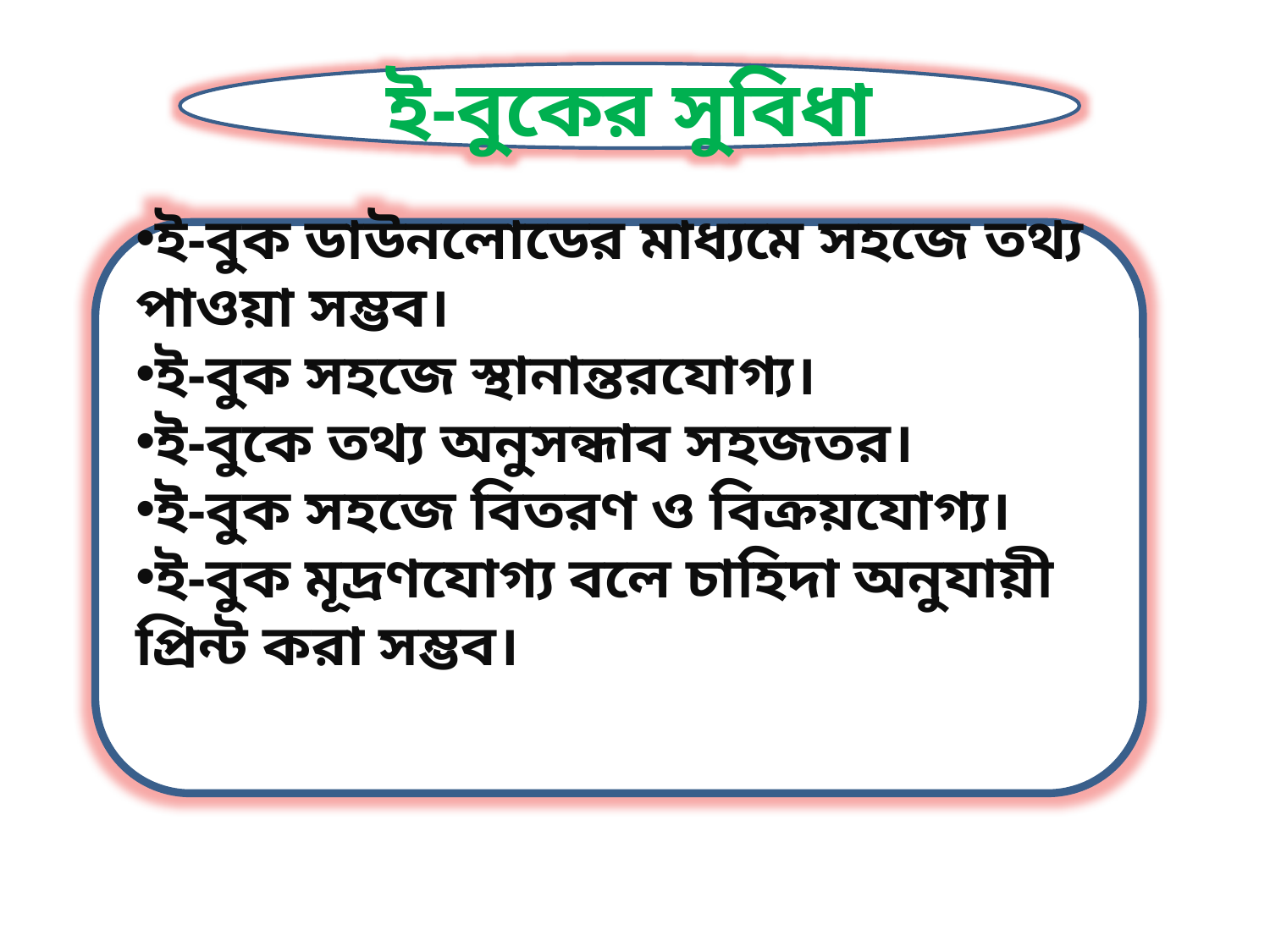

ই-বুকের সুবিধা
ই-বুক ডাউনলোডের মাধ্যমে সহজে তথ্য পাওয়া সম্ভব।
ই-বুক সহজে স্থানান্তরযোগ্য।
ই-বুকে তথ্য অনুসন্ধাব সহজতর।
ই-বুক সহজে বিতরণ ও বিক্রয়যোগ্য।
ই-বুক মূদ্রণযোগ্য বলে চাহিদা অনুযায়ী প্রিন্ট করা সম্ভব।